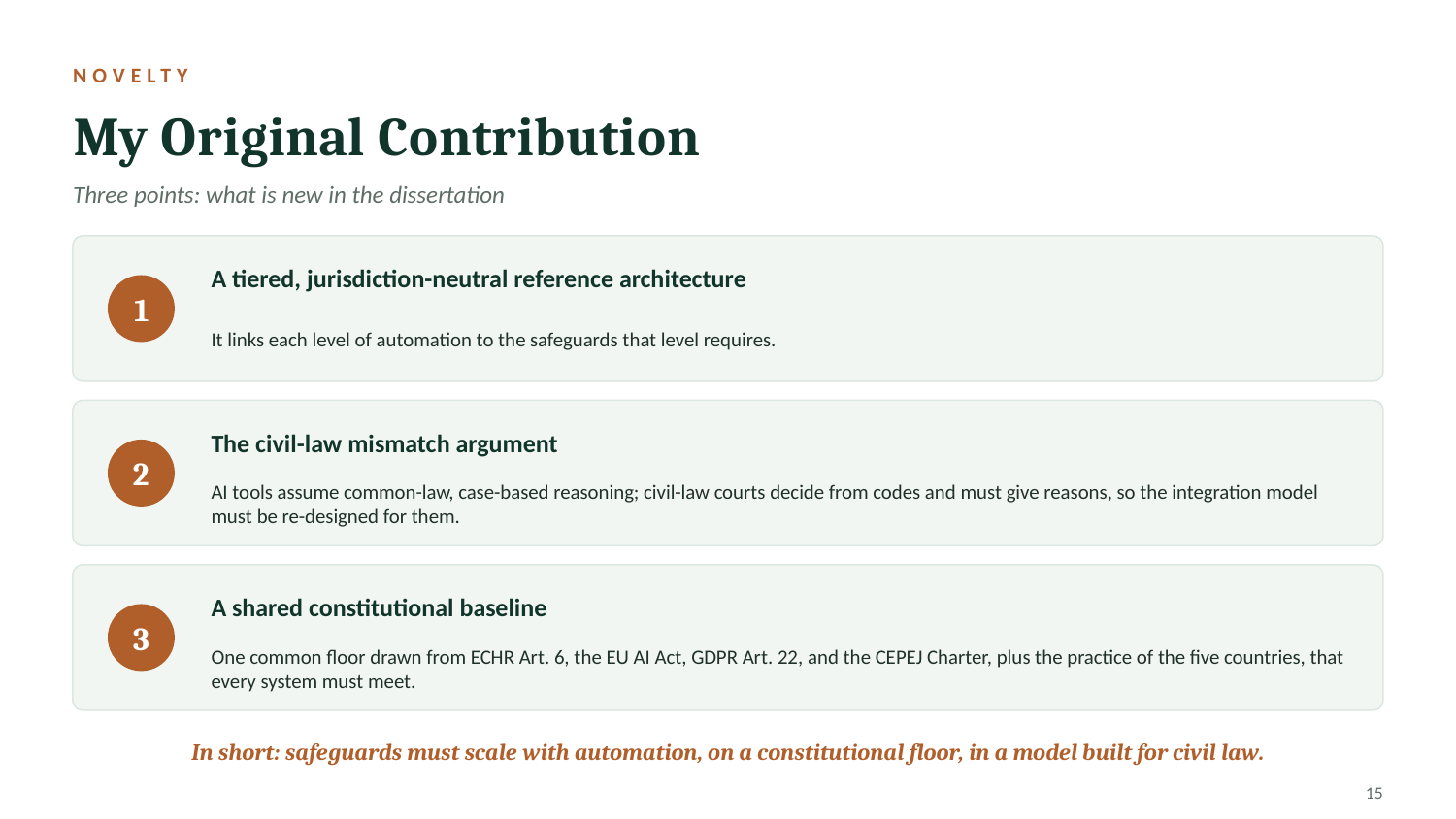

NOVELTY
My Original Contribution
Three points: what is new in the dissertation

A tiered, jurisdiction-neutral reference architecture

1
It links each level of automation to the safeguards that level requires.

The civil-law mismatch argument

2
AI tools assume common-law, case-based reasoning; civil-law courts decide from codes and must give reasons, so the integration model must be re-designed for them.

A shared constitutional baseline

3
One common floor drawn from ECHR Art. 6, the EU AI Act, GDPR Art. 22, and the CEPEJ Charter, plus the practice of the five countries, that every system must meet.
In short: safeguards must scale with automation, on a constitutional floor, in a model built for civil law.
15